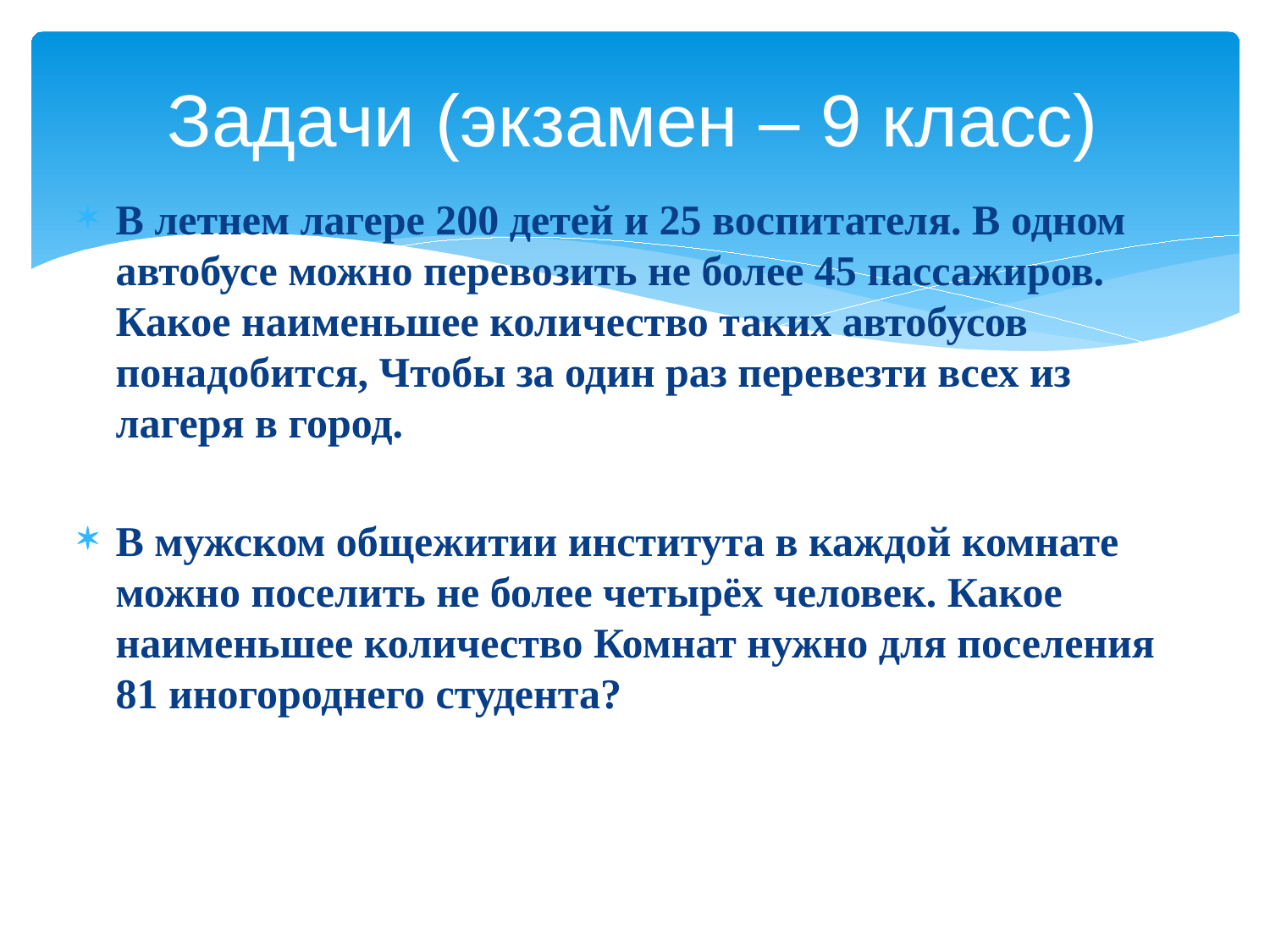

# Задачи (экзамен – 9 класс)
В летнем лагере 200 детей и 25 воспитателя. В одном автобусе можно перевозить не более 45 пассажиров. Какое наименьшее количество таких автобусов понадобится, Чтобы за один раз перевезти всех из лагеря в город.

В мужском общежитии института в каждой комнате можно поселить не более четырёх человек. Какое наименьшее количество Комнат нужно для поселения 81 иногороднего студента?